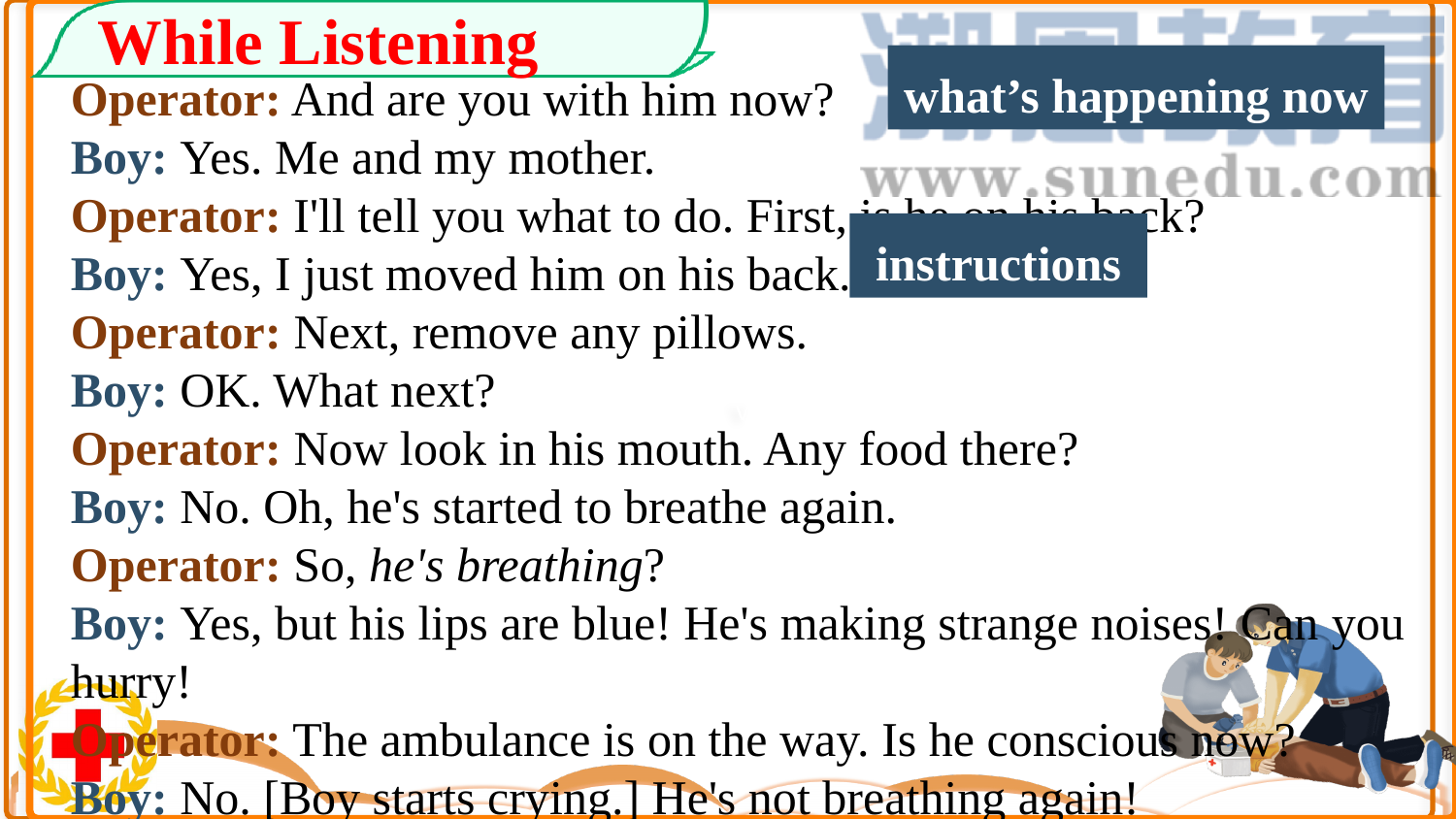

While Listening
what’s happening now
Operator: And are you with him now?
Boy: Yes. Me and my mother.
Operator: I'll tell you what to do. First, is he on his back?
Boy: Yes, I just moved him on his back.
Operator: Next, remove any pillows.
Boy: OK. What next?
Operator: Now look in his mouth. Any food there?
Boy: No. Oh, he's started to breathe again.
Operator: So, he's breathing?
Boy: Yes, but his lips are blue! He's making strange noises! Can you hurry!
Operator: The ambulance is on the way. Is he conscious now?
Boy: No. [Boy starts crying.] He's not breathing again!
instructions